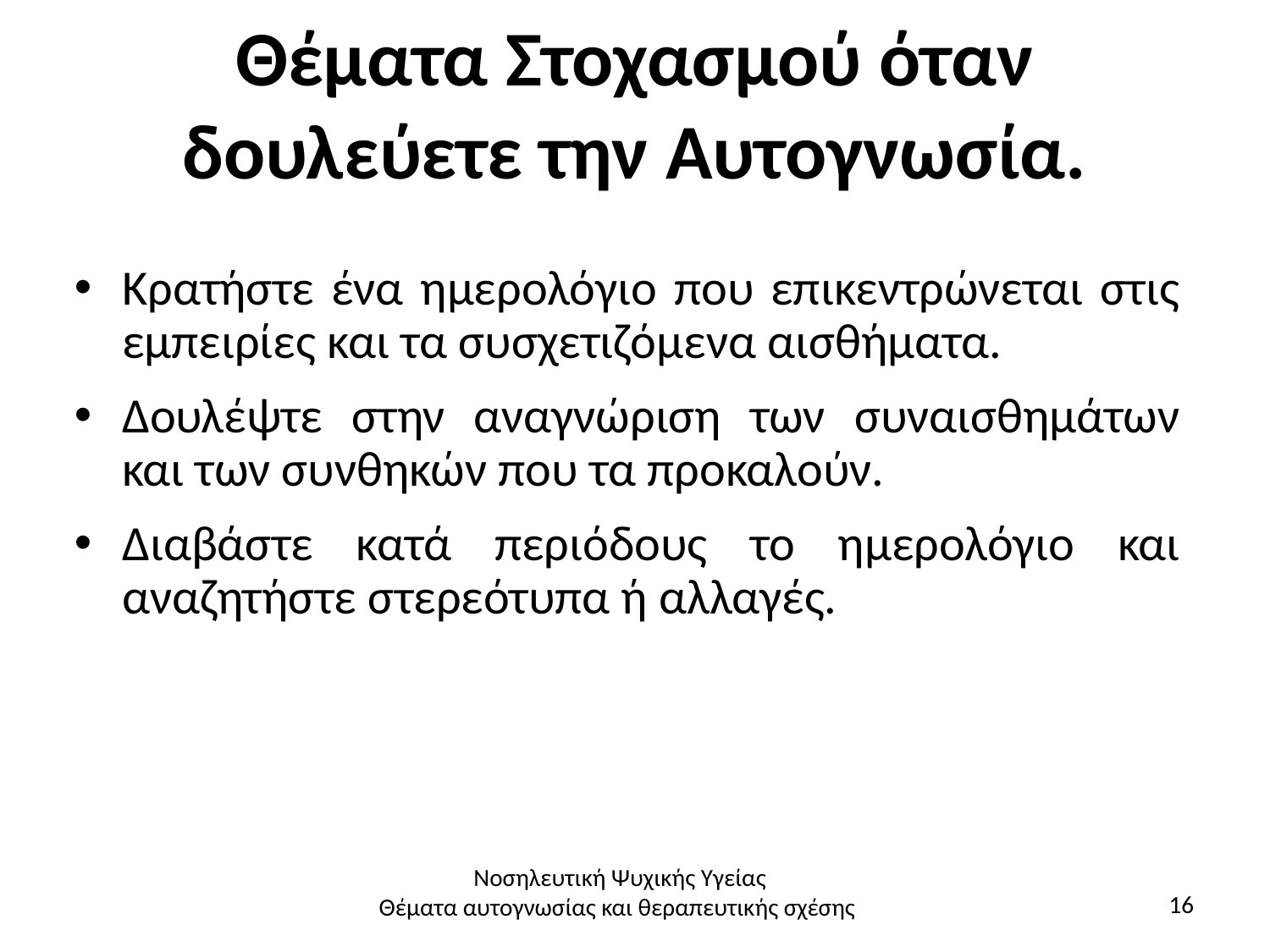

# Θέματα Στοχασμού όταν δουλεύετε την Αυτογνωσία.
Κρατήστε ένα ημερολόγιο που επικεντρώνεται στις εμπειρίες και τα συσχετιζόμενα αισθήματα.
Δουλέψτε στην αναγνώριση των συναισθημάτων και των συνθηκών που τα προκαλούν.
Διαβάστε κατά περιόδους το ημερολόγιο και αναζητήστε στερεότυπα ή αλλαγές.

Νοσηλευτική Ψυχικής Υγείας
Θέματα αυτογνωσίας και θεραπευτικής σχέσης
16